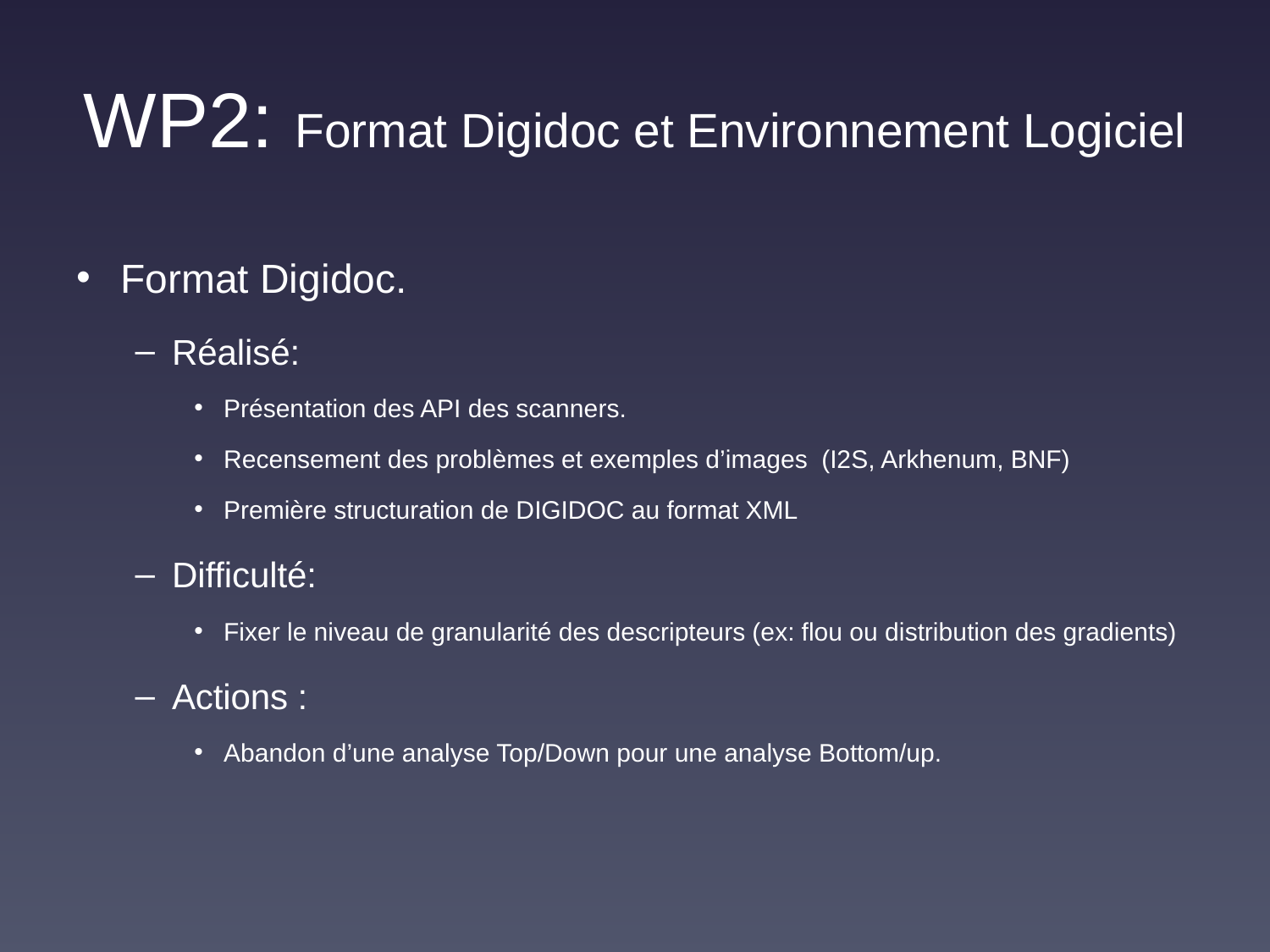

# WP2: Format Digidoc et Environnement Logiciel
Format Digidoc.
Réalisé:
Présentation des API des scanners.
Recensement des problèmes et exemples d’images  (I2S, Arkhenum, BNF)
Première structuration de DIGIDOC au format XML
Difficulté:
Fixer le niveau de granularité des descripteurs (ex: flou ou distribution des gradients)
Actions :
Abandon d’une analyse Top/Down pour une analyse Bottom/up.